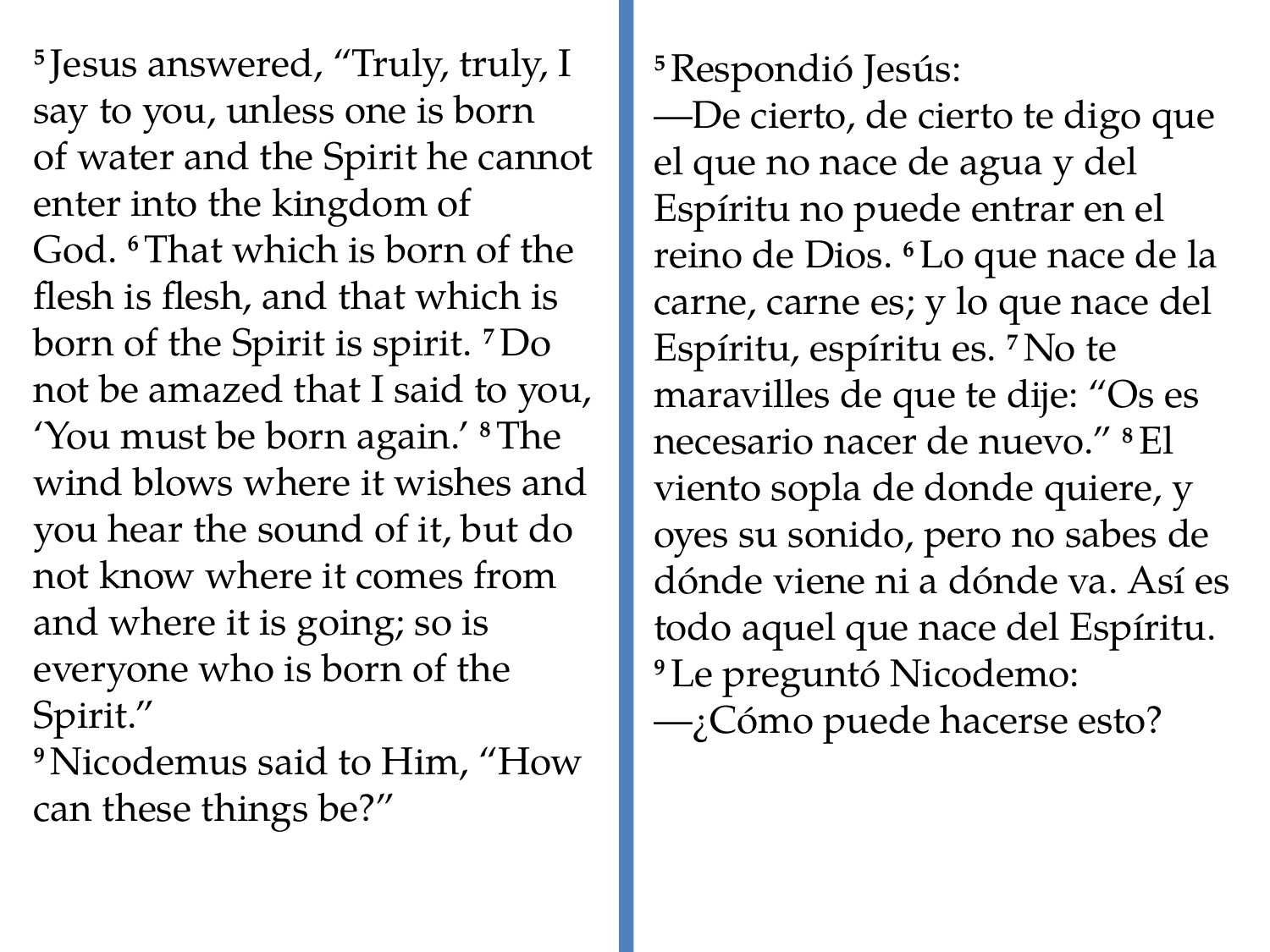

5 Jesus answered, “Truly, truly, I say to you, unless one is born of water and the Spirit he cannot enter into the kingdom of God. 6 That which is born of the flesh is flesh, and that which is born of the Spirit is spirit. 7 Do not be amazed that I said to you, ‘You must be born again.’ 8 The wind blows where it wishes and you hear the sound of it, but do not know where it comes from and where it is going; so is everyone who is born of the Spirit.”
9 Nicodemus said to Him, “How can these things be?”
5 Respondió Jesús:
—De cierto, de cierto te digo que el que no nace de agua y del Espíritu no puede entrar en el reino de Dios. 6 Lo que nace de la carne, carne es; y lo que nace del Espíritu, espíritu es. 7 No te maravilles de que te dije: “Os es necesario nacer de nuevo.” 8 El viento sopla de donde quiere, y oyes su sonido, pero no sabes de dónde viene ni a dónde va. Así es todo aquel que nace del Espíritu.
9 Le preguntó Nicodemo:
—¿Cómo puede hacerse esto?